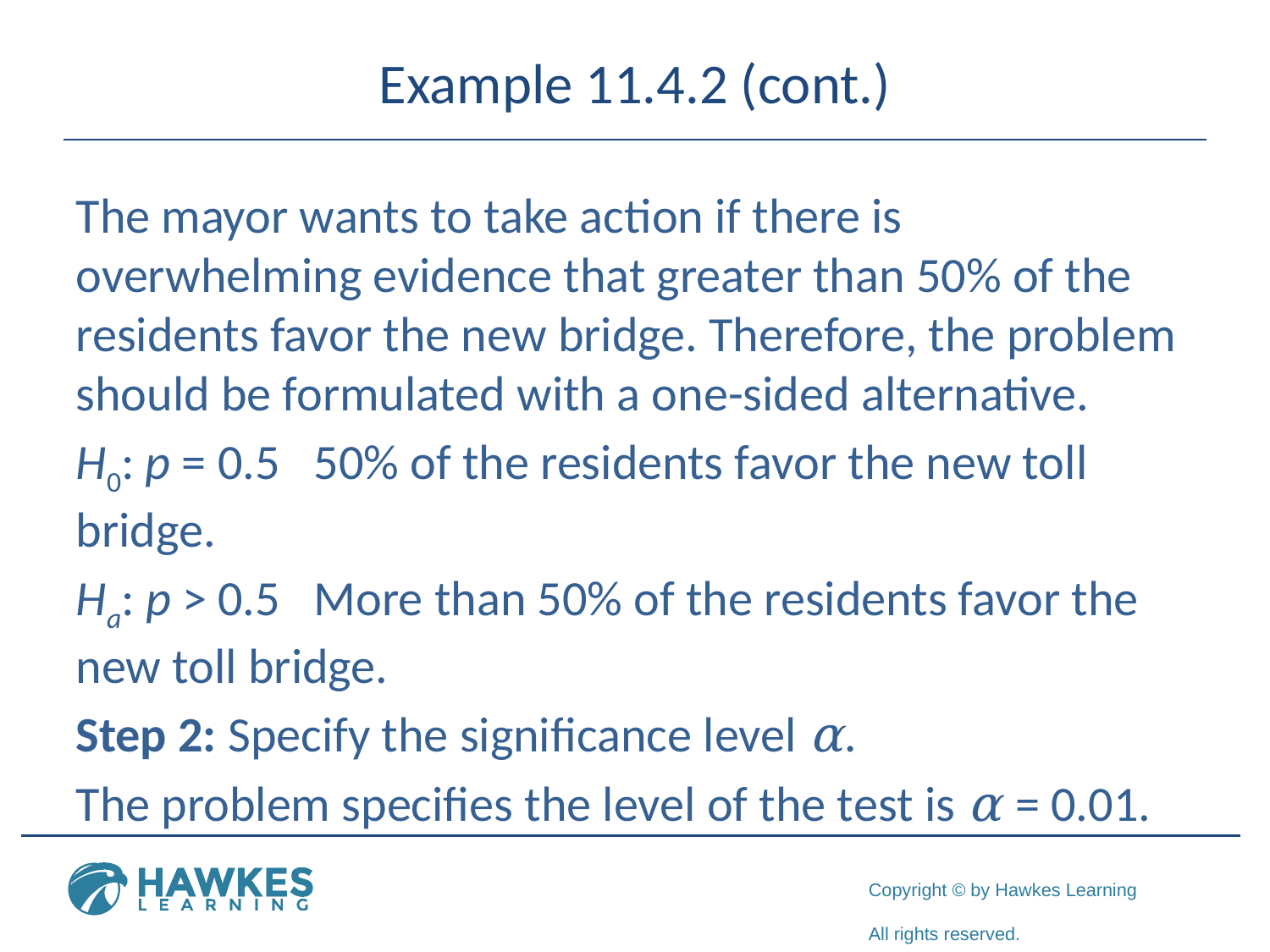

# Example 11.4.2 (cont.)
The mayor wants to take action if there is overwhelming evidence that greater than 50% of the residents favor the new bridge. Therefore, the problem should be formulated with a one-sided alternative.
H0: p = 0.5   50% of the residents favor the new toll bridge.
Ha: p > 0.5   More than 50% of the residents favor the new toll bridge.
Step 2: Specify the significance level α.
The problem specifies the level of the test is α = 0.01.